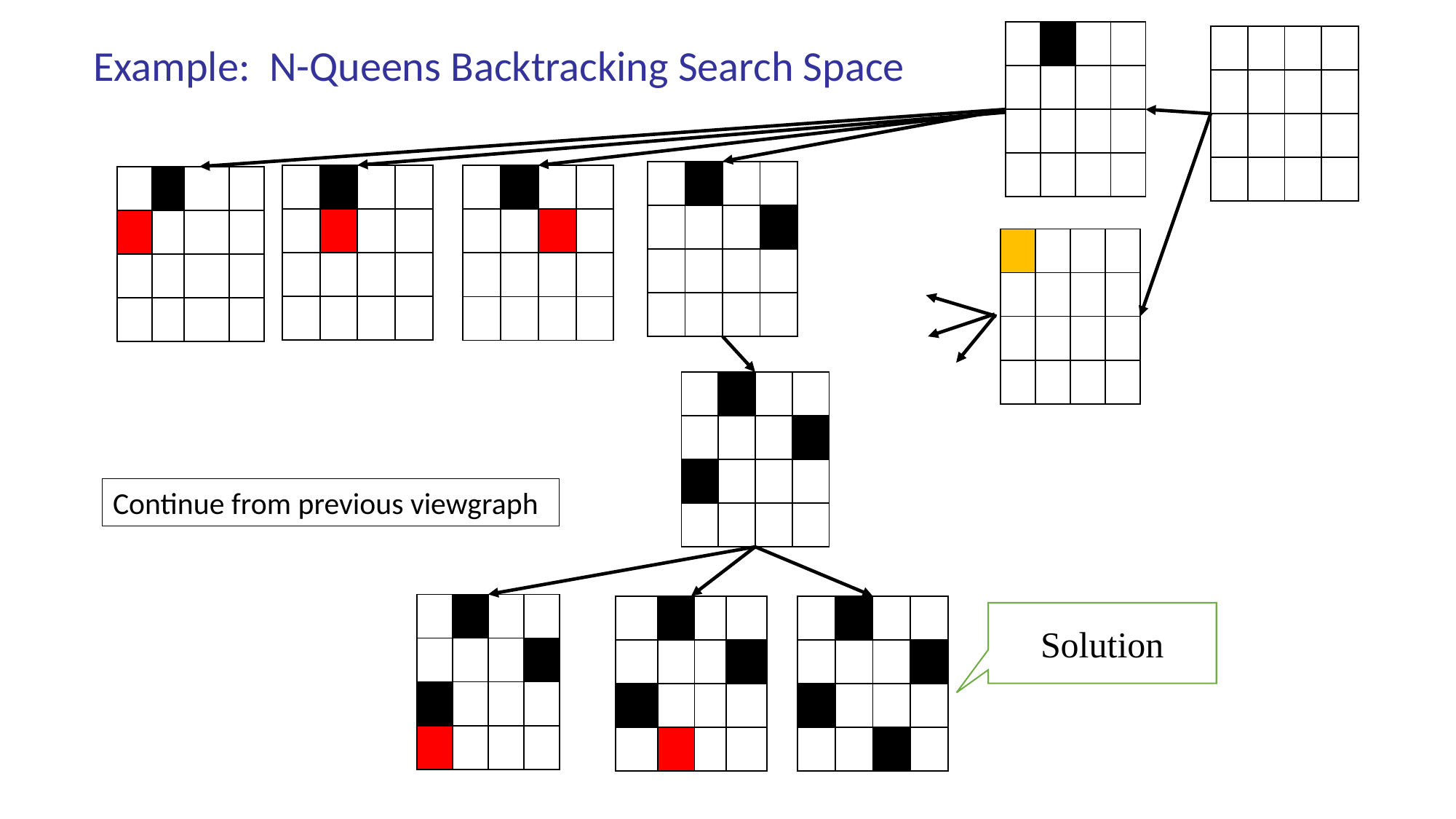

|  |  |  |  |
| --- | --- | --- | --- |
|  |  |  |  |
|  |  |  |  |
|  |  |  |  |
|  |  |  |  |
| --- | --- | --- | --- |
|  |  |  |  |
|  |  |  |  |
|  |  |  |  |
Example:  N-Queens Backtracking Search Space
|  |  |  |  |
| --- | --- | --- | --- |
|  |  |  |  |
|  |  |  |  |
|  |  |  |  |
|  |  |  |  |
| --- | --- | --- | --- |
|  |  |  |  |
|  |  |  |  |
|  |  |  |  |
|  |  |  |  |
| --- | --- | --- | --- |
|  |  |  |  |
|  |  |  |  |
|  |  |  |  |
|  |  |  |  |
| --- | --- | --- | --- |
|  |  |  |  |
|  |  |  |  |
|  |  |  |  |
|  |  |  |  |
| --- | --- | --- | --- |
|  |  |  |  |
|  |  |  |  |
|  |  |  |  |
|  |  |  |  |
| --- | --- | --- | --- |
|  |  |  |  |
|  |  |  |  |
|  |  |  |  |
Continue from previous viewgraph
|  |  |  |  |
| --- | --- | --- | --- |
|  |  |  |  |
|  |  |  |  |
|  |  |  |  |
|  |  |  |  |
| --- | --- | --- | --- |
|  |  |  |  |
|  |  |  |  |
|  |  |  |  |
|  |  |  |  |
| --- | --- | --- | --- |
|  |  |  |  |
|  |  |  |  |
|  |  |  |  |
Solution